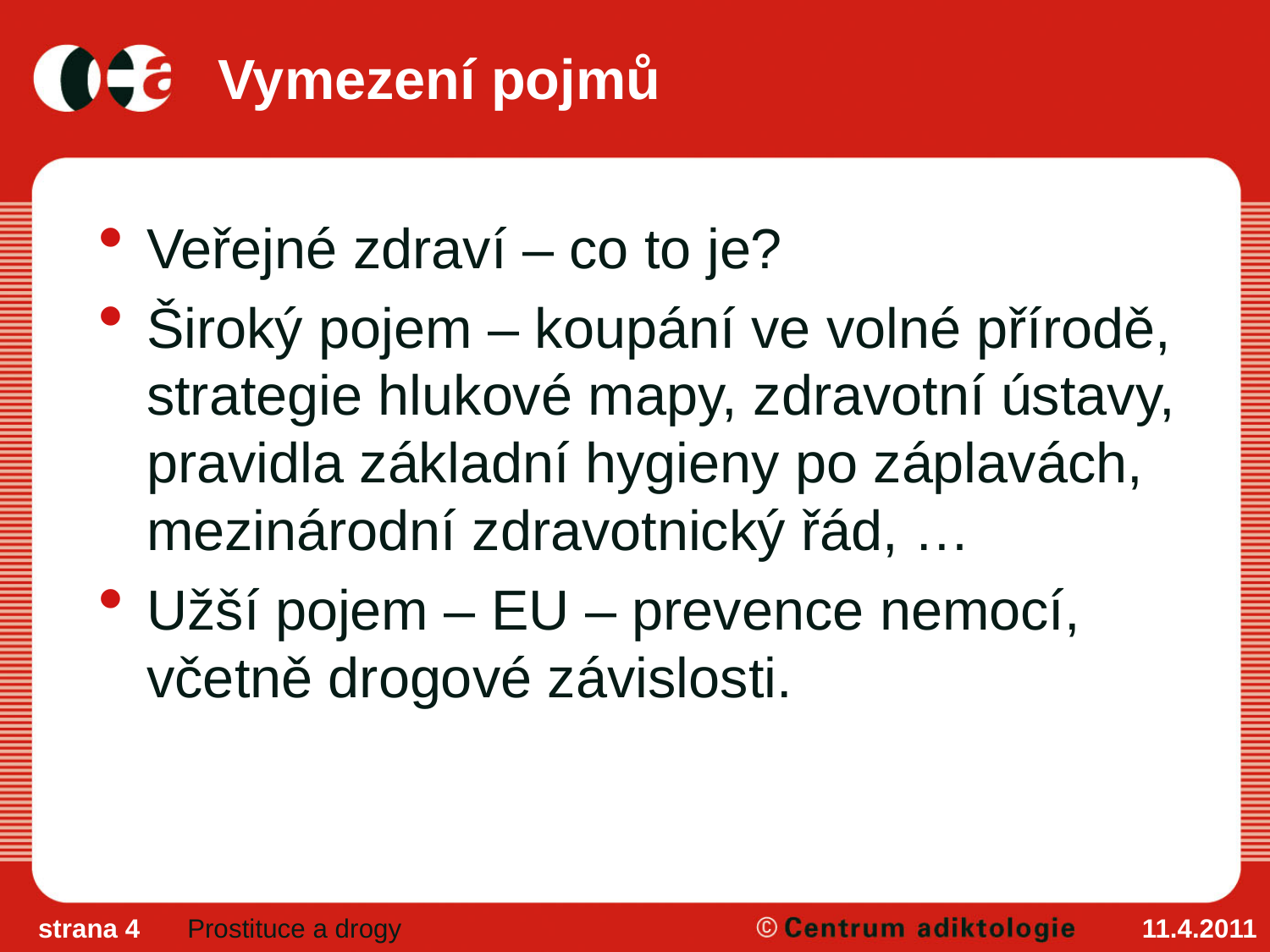

# Vymezení pojmů
Veřejné zdraví – co to je?
Široký pojem – koupání ve volné přírodě, strategie hlukové mapy, zdravotní ústavy, pravidla základní hygieny po záplavách, mezinárodní zdravotnický řád, …
Užší pojem – EU – prevence nemocí, včetně drogové závislosti.
strana 4
Prostituce a drogy
11.4.2011